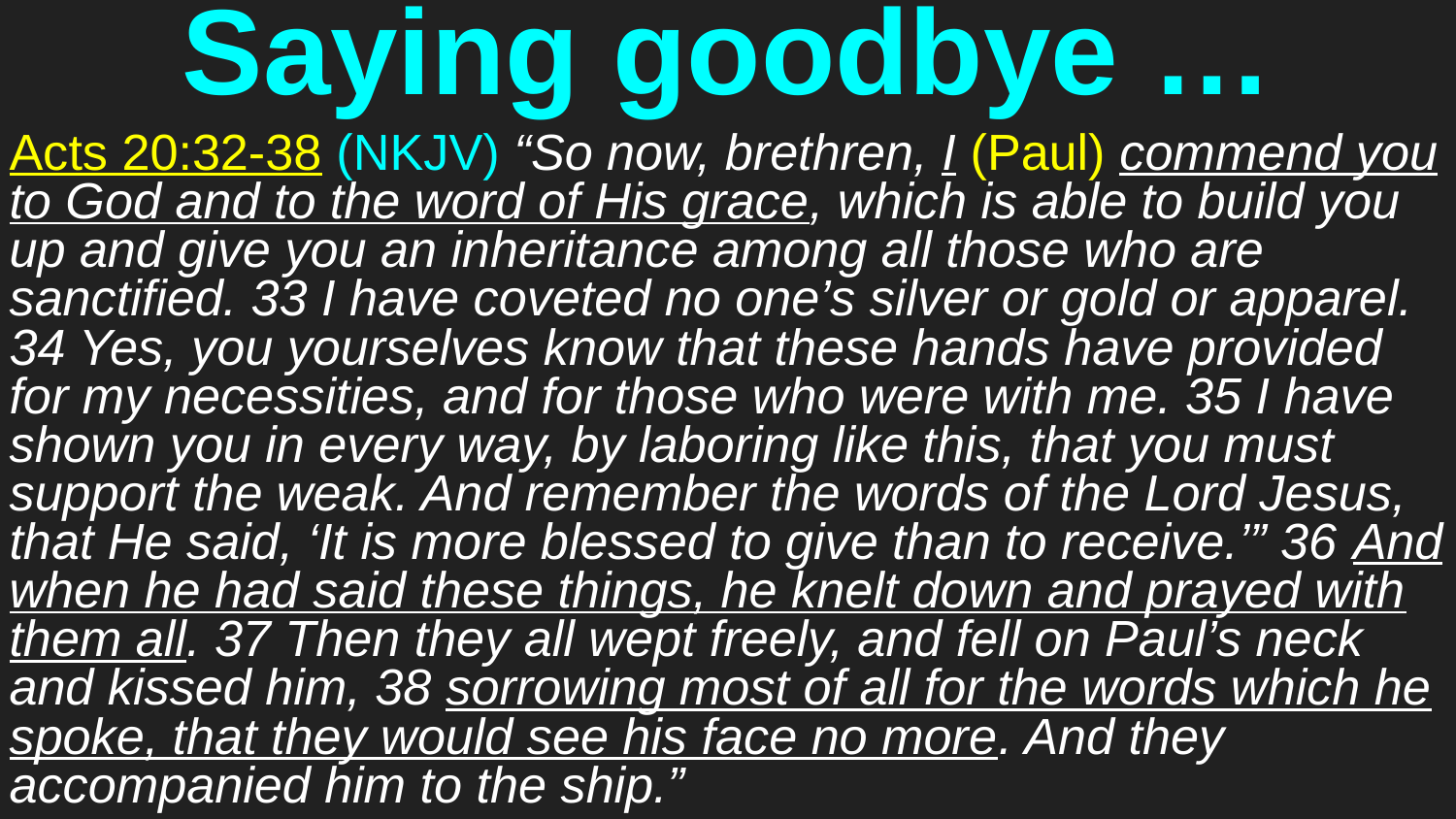

# Saying goodbye …
Acts 20:32-38 (NKJV) “So now, brethren, I (Paul) commend you to God and to the word of His grace, which is able to build you up and give you an inheritance among all those who are sanctified. 33 I have coveted no one’s silver or gold or apparel. 34 Yes, you yourselves know that these hands have provided for my necessities, and for those who were with me. 35 I have shown you in every way, by laboring like this, that you must support the weak. And remember the words of the Lord Jesus, that He said, ‘It is more blessed to give than to receive.’” 36 And when he had said these things, he knelt down and prayed with them all. 37 Then they all wept freely, and fell on Paul’s neck and kissed him, 38 sorrowing most of all for the words which he spoke, that they would see his face no more. And they accompanied him to the ship.”